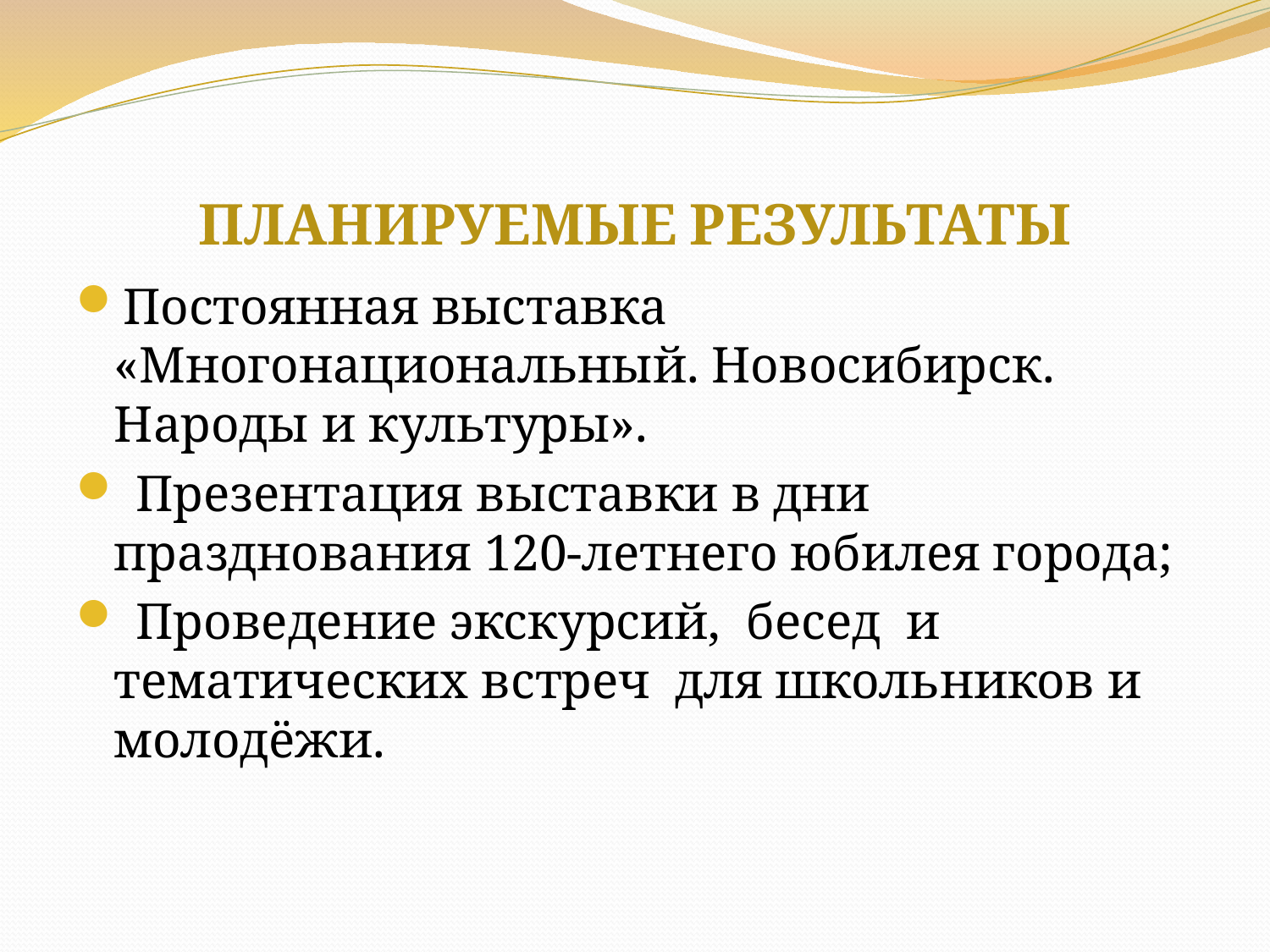

# ПЛАНИРУЕМЫЕ РЕЗУЛЬТАТЫ
Постоянная выставка «Многонациональный. Новосибирск.  Народы и культуры».
 Презентация выставки в дни празднования 120-летнего юбилея города;
 Проведение экскурсий,  бесед  и тематических встреч  для школьников и молодёжи.